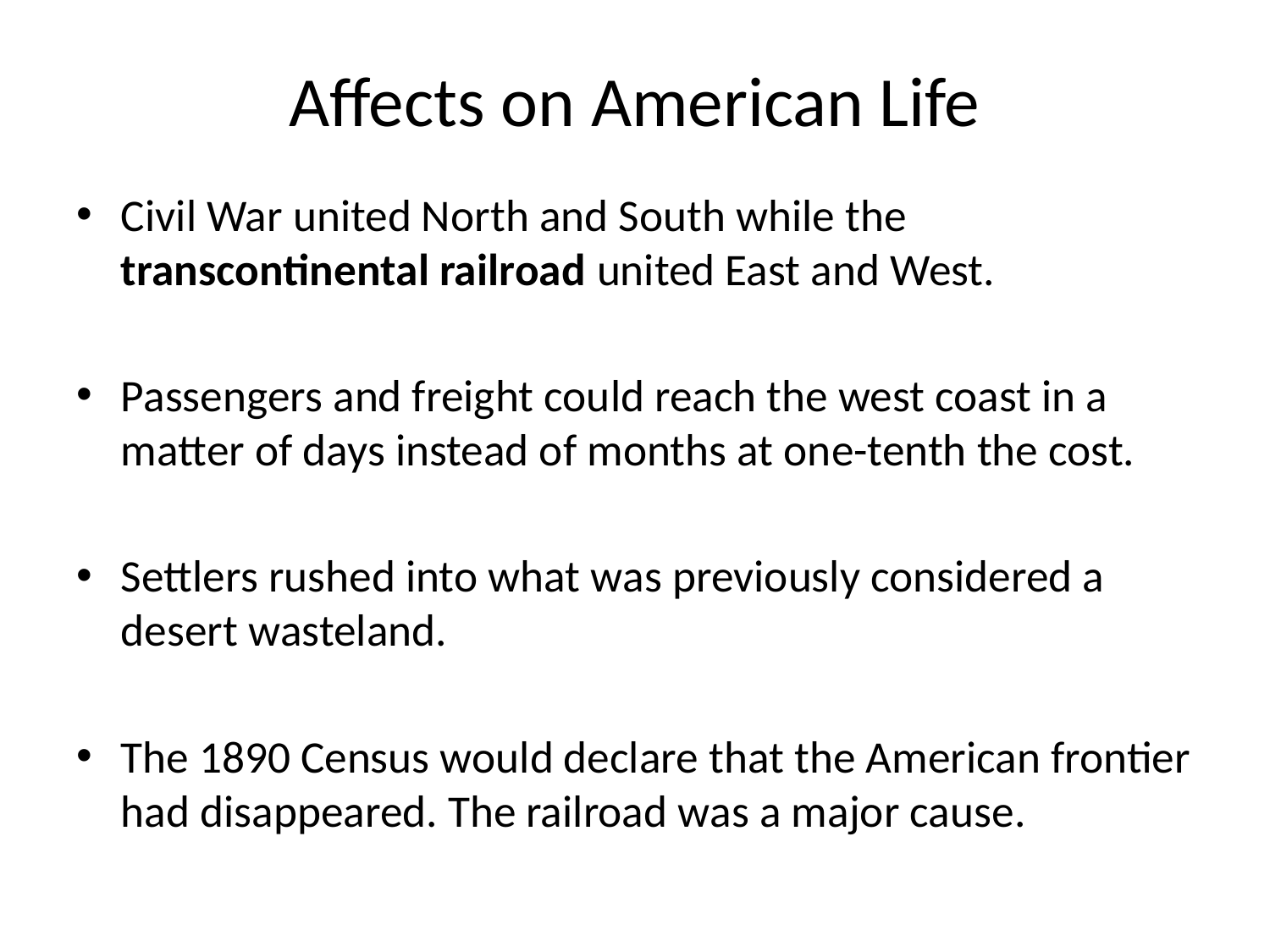

# Affects on American Life
Civil War united North and South while the transcontinental railroad united East and West.

Passengers and freight could reach the west coast in a matter of days instead of months at one-tenth the cost.

Settlers rushed into what was previously considered a desert wasteland.

The 1890 Census would declare that the American frontier had disappeared. The railroad was a major cause.